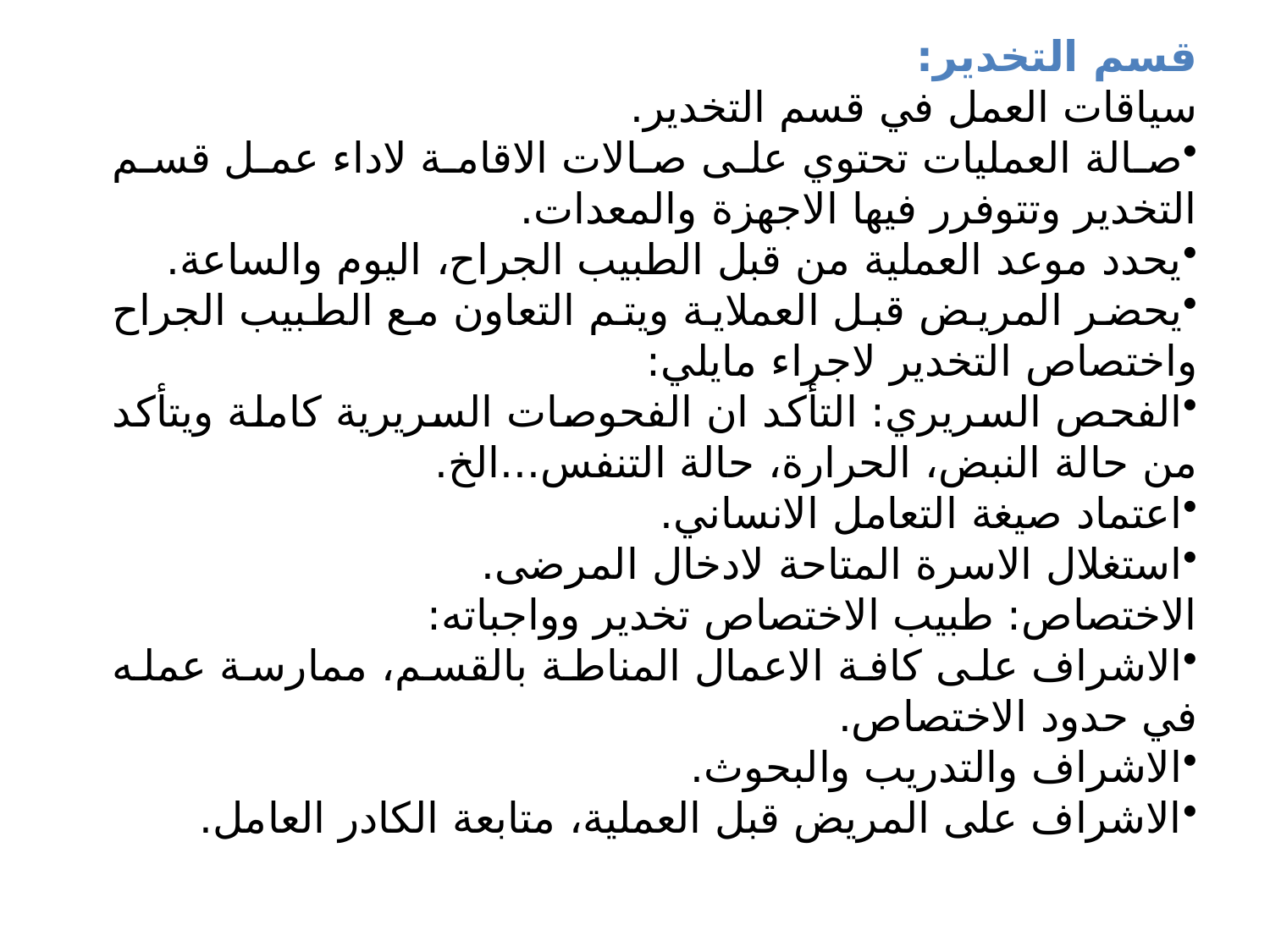

قسم التخدير:
سياقات العمل في قسم التخدير.
صالة العمليات تحتوي على صالات الاقامة لاداء عمل قسم التخدير وتتوفرر فيها الاجهزة والمعدات.
يحدد موعد العملية من قبل الطبيب الجراح، اليوم والساعة.
يحضر المريض قبل العملاية ويتم التعاون مع الطبيب الجراح واختصاص التخدير لاجراء مايلي:
الفحص السريري: التأكد ان الفحوصات السريرية كاملة ويتأكد من حالة النبض، الحرارة، حالة التنفس...الخ.
اعتماد صيغة التعامل الانساني.
استغلال الاسرة المتاحة لادخال المرضى.
الاختصاص: طبيب الاختصاص تخدير وواجباته:
الاشراف على كافة الاعمال المناطة بالقسم، ممارسة عمله في حدود الاختصاص.
الاشراف والتدريب والبحوث.
الاشراف على المريض قبل العملية، متابعة الكادر العامل.